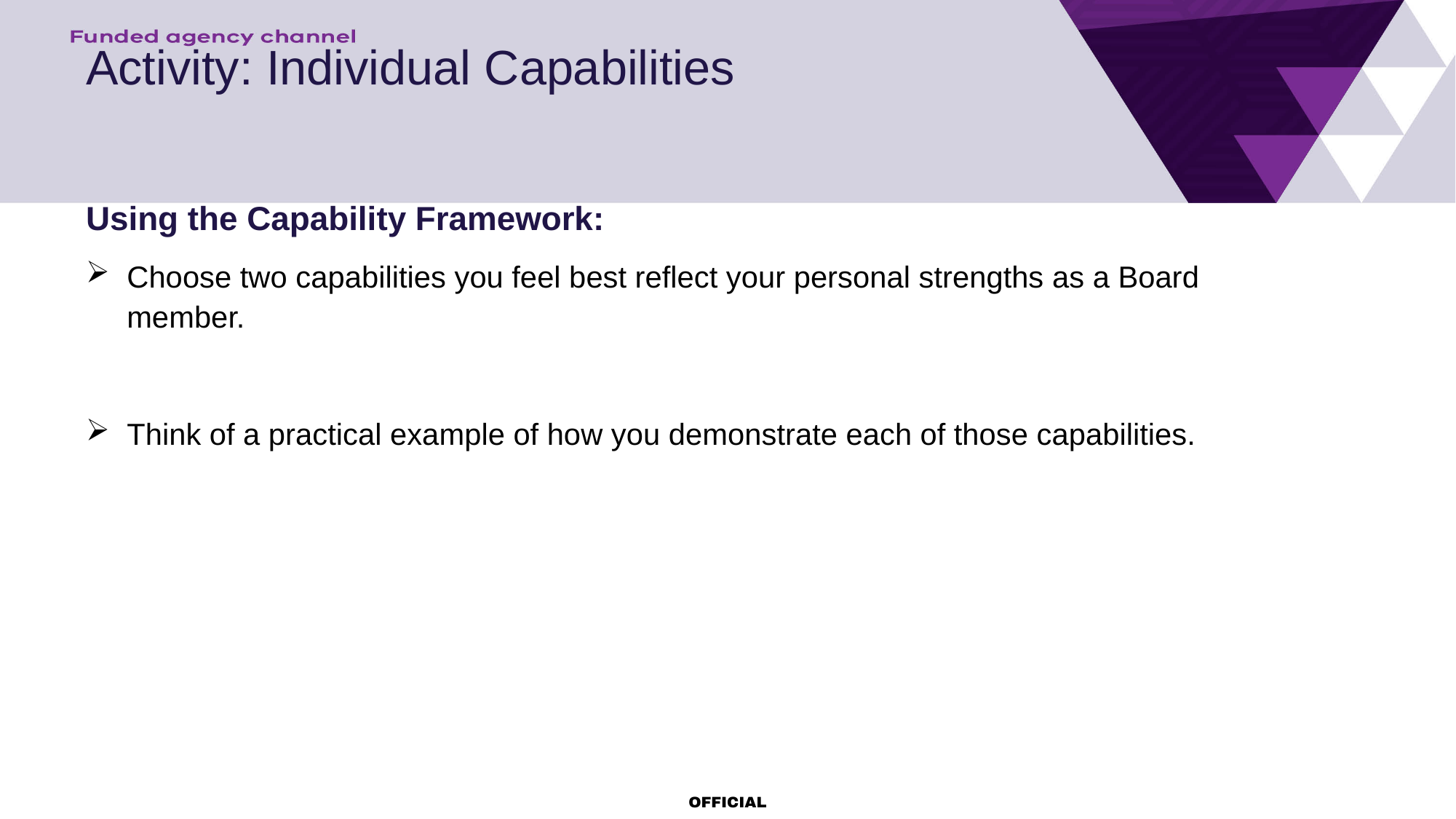

# Activity: Individual Capabilities
Using the Capability Framework:
Choose two capabilities you feel best reflect your personal strengths as a Board member.

Think of a practical example of how you demonstrate each of those capabilities.